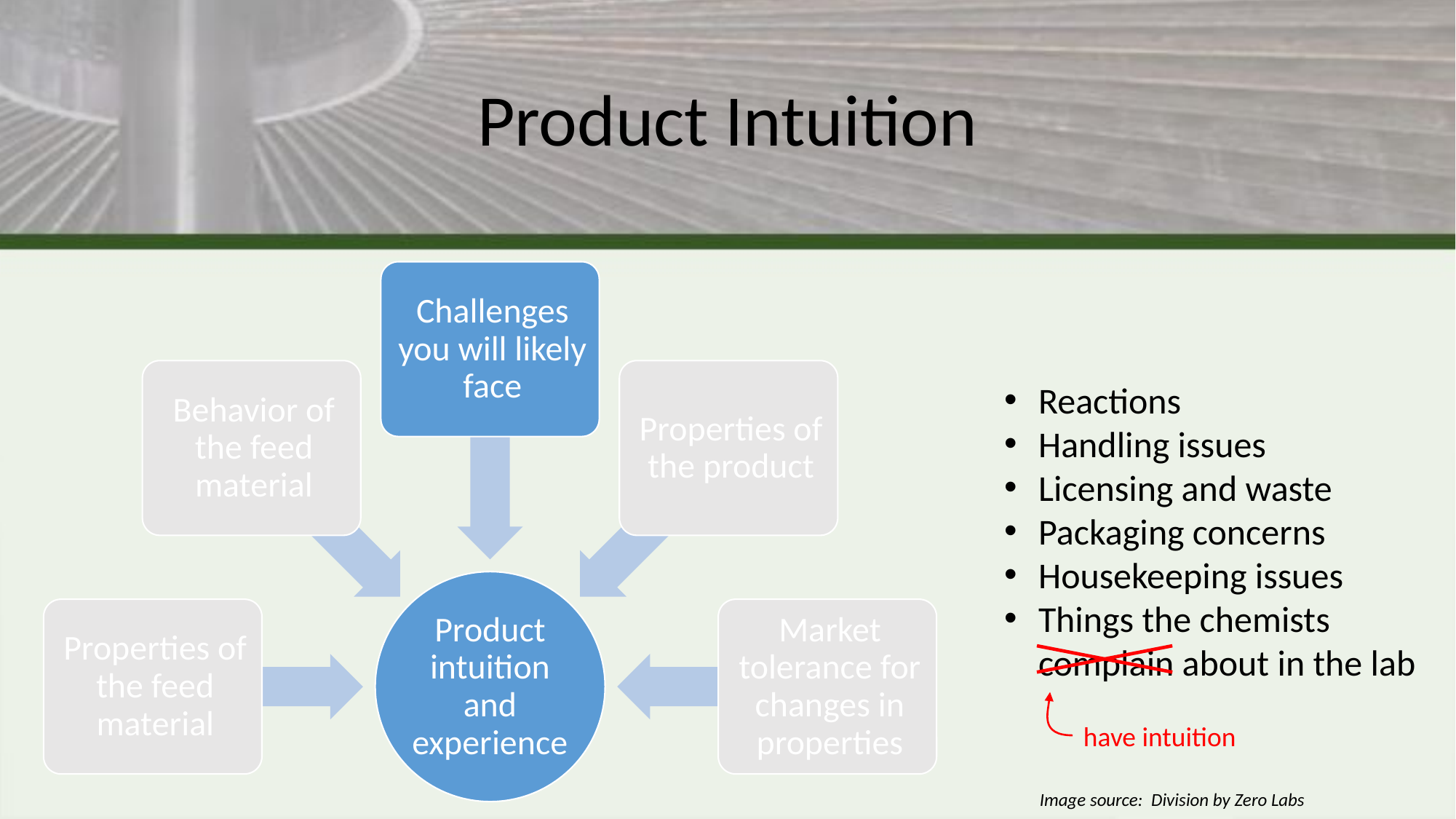

# Product Intuition
Product intuition and experience
Properties of the feed material
Behavior of the feed material
Challenges you will likely face
Properties of the product
Market tolerance for changes in properties
Reactions
Handling issues
Licensing and waste
Packaging concerns
Housekeeping issues
Things the chemists complain about in the lab

have intuition
Image source:  Division by Zero Labs